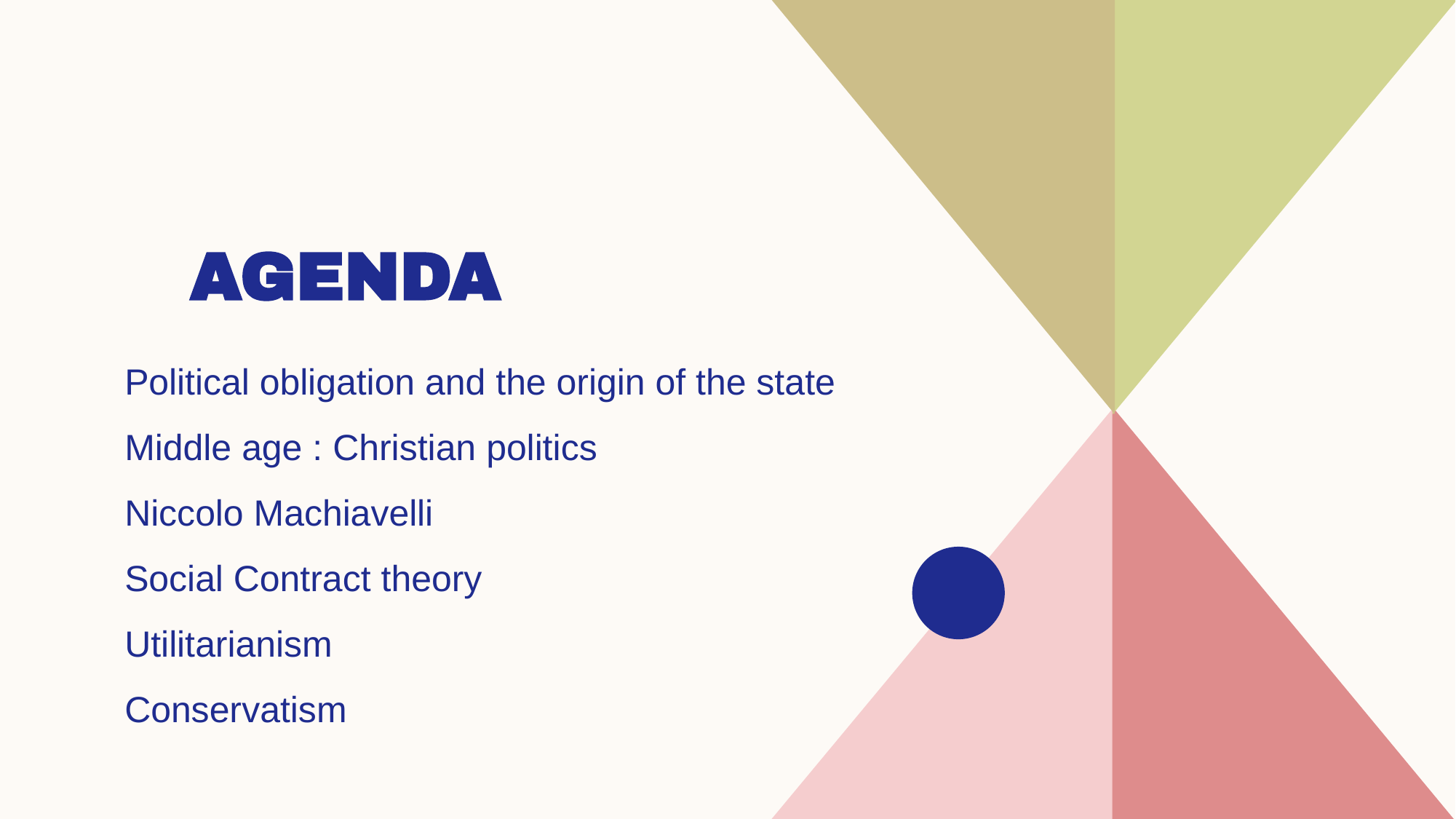

# AGENDA
Political obligation and the origin of the state​
Middle age : Christian politics
​Niccolo Machiavelli
Social Contract theory
​Utilitarianism
Conservatism
​